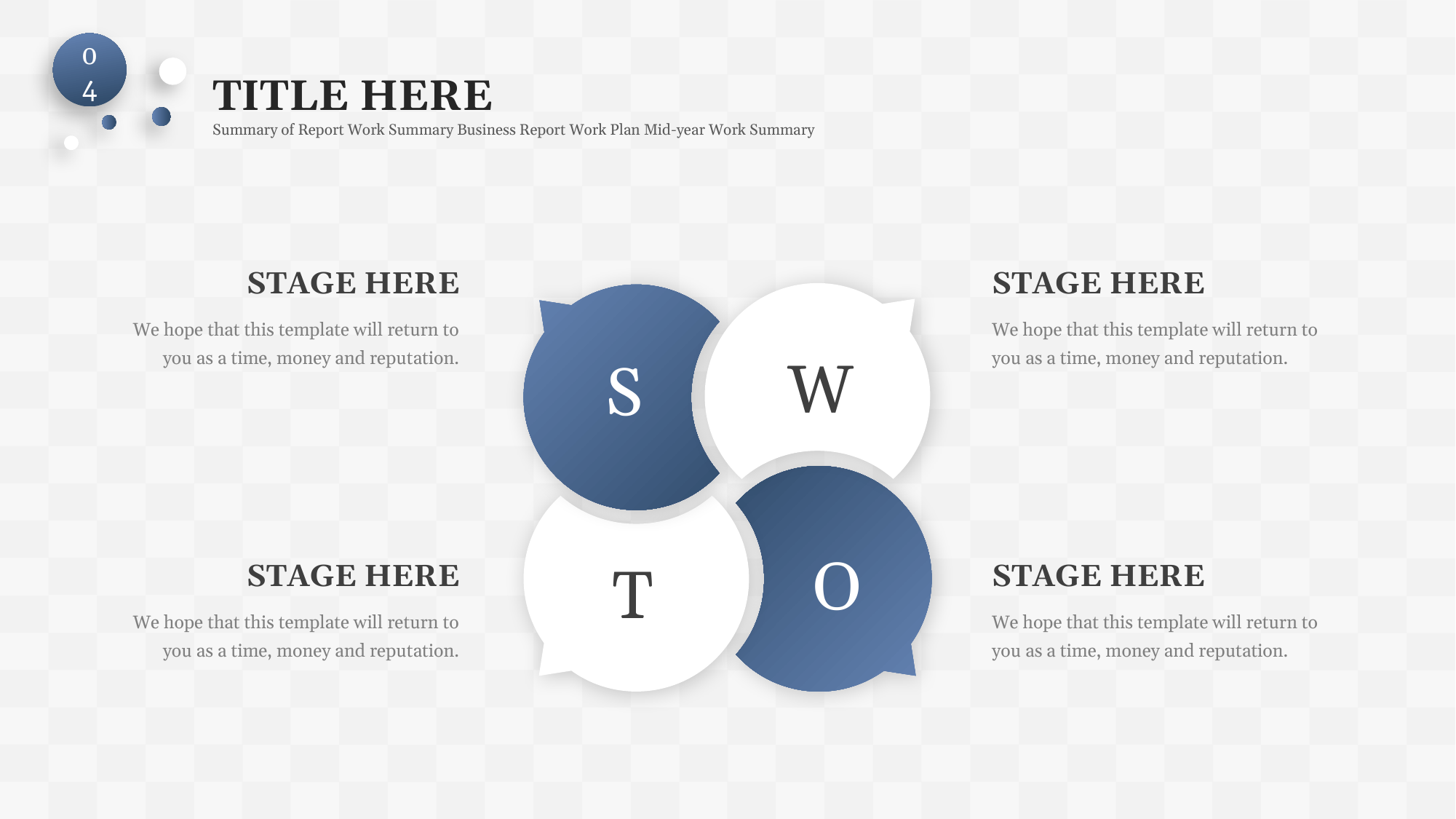

04

TITLE HERE

Summary of Report Work Summary Business Report Work Plan Mid-year Work Summary

STAGE HERE
We hope that this template will return to you as a time, money and reputation.
STAGE HERE
We hope that this template will return to you as a time, money and reputation.

W
S

O
STAGE HERE
We hope that this template will return to you as a time, money and reputation.
STAGE HERE
We hope that this template will return to you as a time, money and reputation.
T